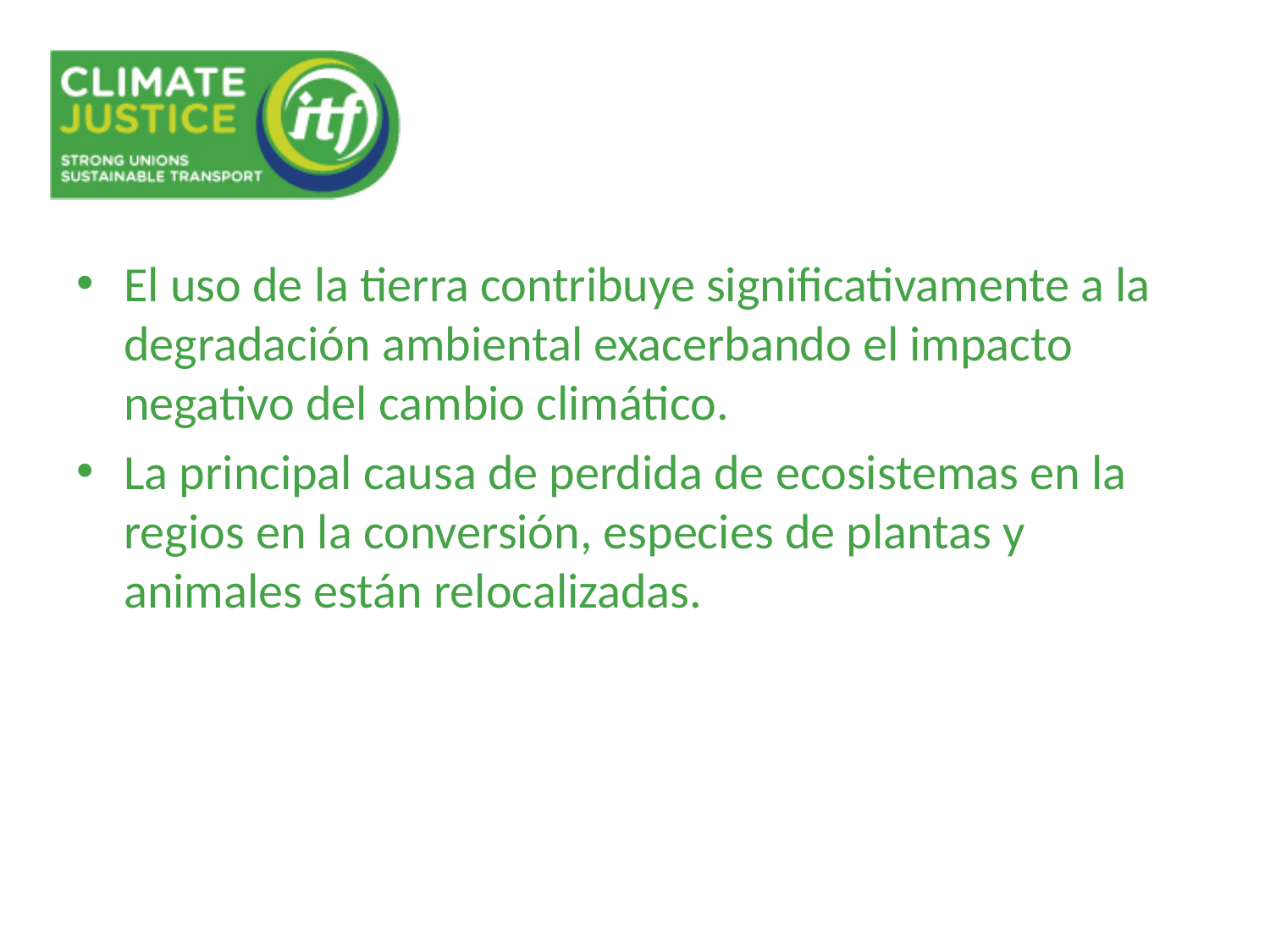

#
El uso de la tierra contribuye significativamente a la degradación ambiental exacerbando el impacto negativo del cambio climático.
La principal causa de perdida de ecosistemas en la regios en la conversión, especies de plantas y animales están relocalizadas.